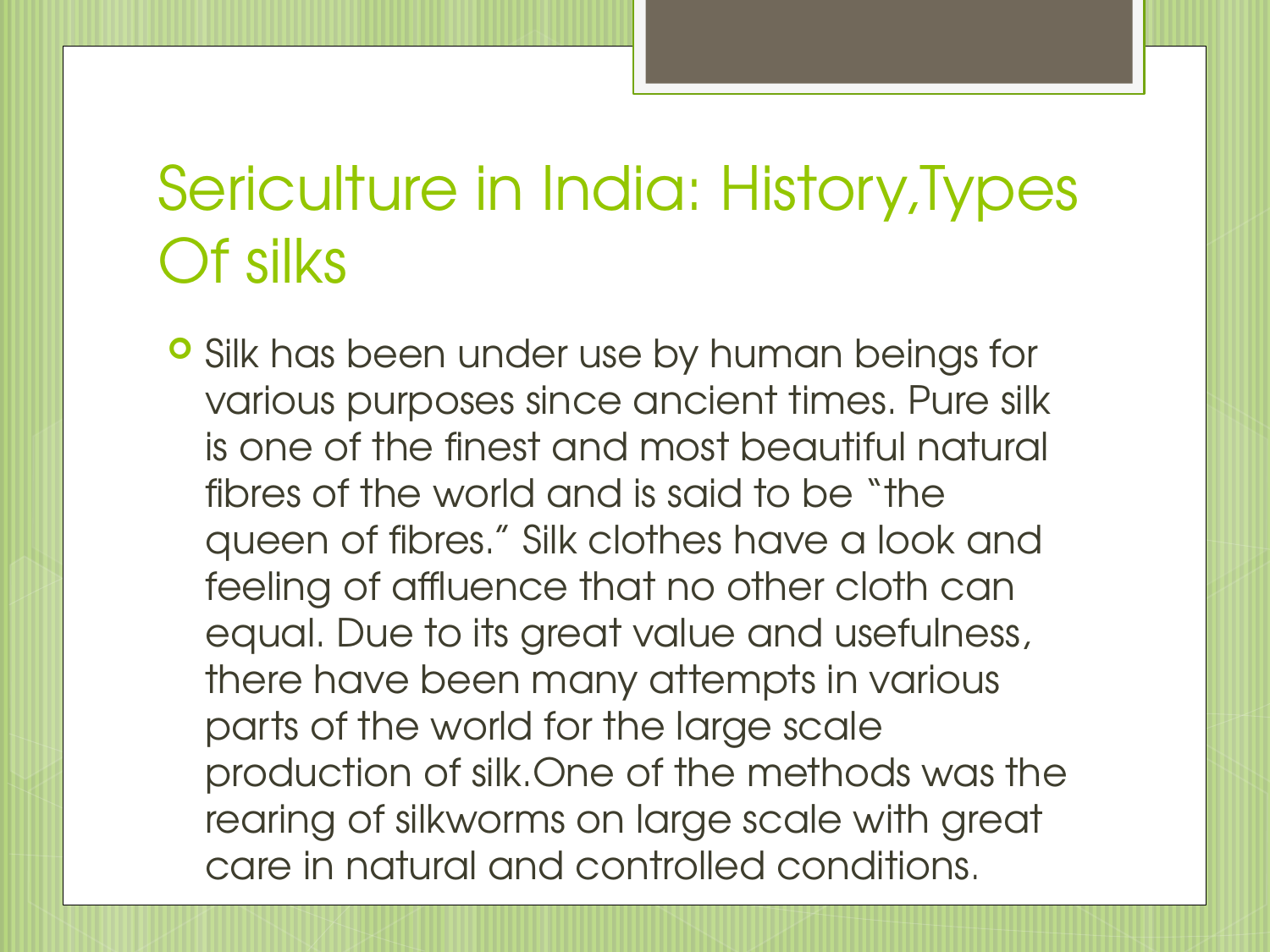

# Sericulture in India: History,Types Of silks
Silk has been under use by human beings for various purposes since ancient times. Pure silk is one of the finest and most beautiful natural fibres of the world and is said to be “the queen of fibres.” Silk clothes have a look and feeling of affluence that no other cloth can equal. Due to its great value and usefulness, there have been many attempts in various parts of the world for the large scale production of silk.One of the methods was the rearing of silkworms on large scale with great care in natural and controlled conditions.